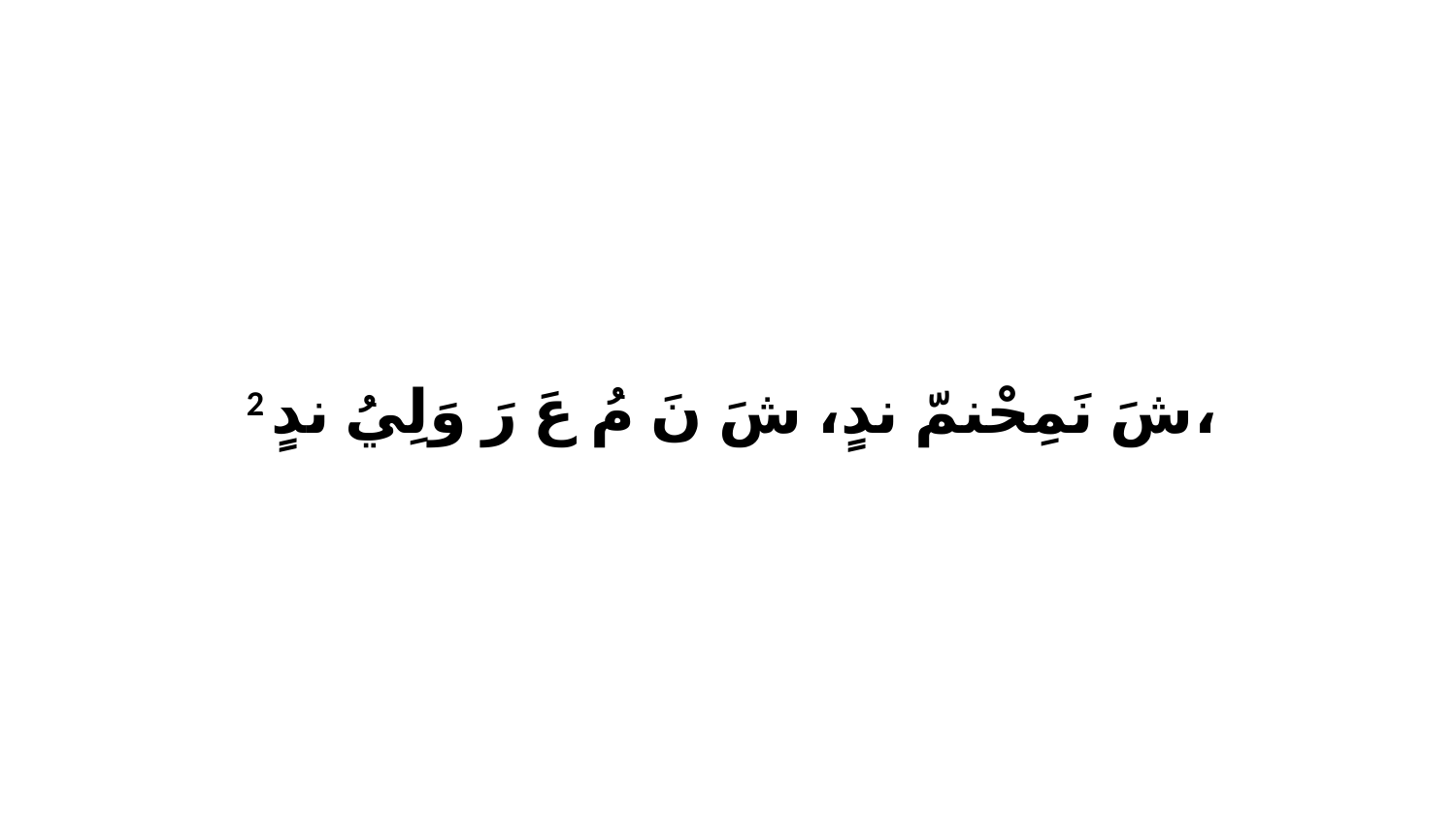

2 شَ نَمِحْنمّ ندٍ، شَ نَ مُ عَ رَ وَلِيُ ندٍ،